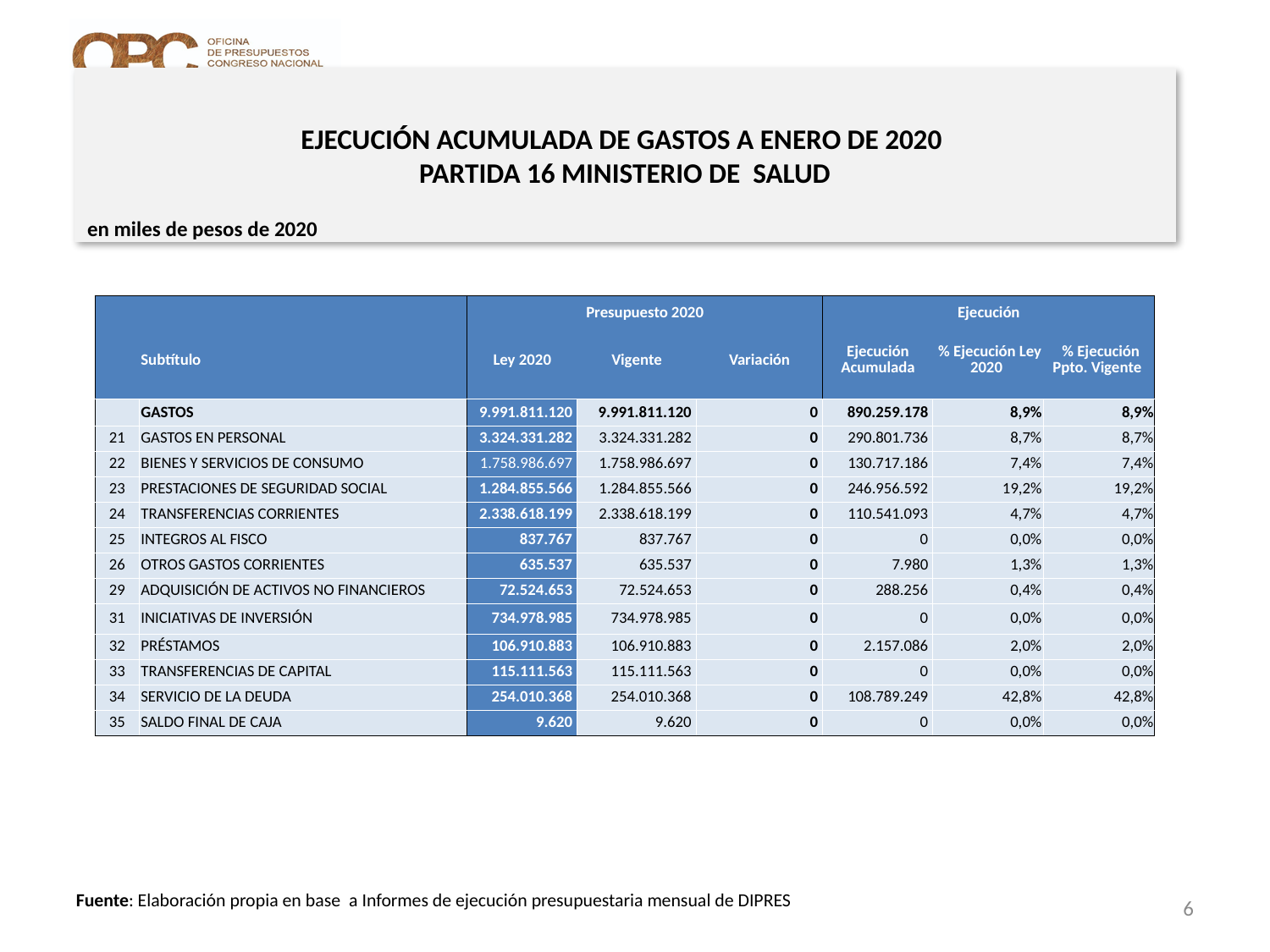

# EJECUCIÓN ACUMULADA DE GASTOS A ENERO DE 2020 PARTIDA 16 MINISTERIO DE  SALUD
en miles de pesos de 2020
|  |  | Presupuesto 2020 |  |  | Ejecución |  |  |
| --- | --- | --- | --- | --- | --- | --- | --- |
|  | Subtítulo | Ley 2020 | Vigente | Variación | Ejecución Acumulada | % Ejecución Ley 2020 | % Ejecución Ppto. Vigente |
|  | GASTOS | 9.991.811.120 | 9.991.811.120 | 0 | 890.259.178 | 8,9% | 8,9% |
| 21 | GASTOS EN PERSONAL | 3.324.331.282 | 3.324.331.282 | 0 | 290.801.736 | 8,7% | 8,7% |
| 22 | BIENES Y SERVICIOS DE CONSUMO | 1.758.986.697 | 1.758.986.697 | 0 | 130.717.186 | 7,4% | 7,4% |
| 23 | PRESTACIONES DE SEGURIDAD SOCIAL | 1.284.855.566 | 1.284.855.566 | 0 | 246.956.592 | 19,2% | 19,2% |
| 24 | TRANSFERENCIAS CORRIENTES | 2.338.618.199 | 2.338.618.199 | 0 | 110.541.093 | 4,7% | 4,7% |
| 25 | INTEGROS AL FISCO | 837.767 | 837.767 | 0 | 0 | 0,0% | 0,0% |
| 26 | OTROS GASTOS CORRIENTES | 635.537 | 635.537 | 0 | 7.980 | 1,3% | 1,3% |
| 29 | ADQUISICIÓN DE ACTIVOS NO FINANCIEROS | 72.524.653 | 72.524.653 | 0 | 288.256 | 0,4% | 0,4% |
| 31 | INICIATIVAS DE INVERSIÓN | 734.978.985 | 734.978.985 | 0 | 0 | 0,0% | 0,0% |
| 32 | PRÉSTAMOS | 106.910.883 | 106.910.883 | 0 | 2.157.086 | 2,0% | 2,0% |
| 33 | TRANSFERENCIAS DE CAPITAL | 115.111.563 | 115.111.563 | 0 | 0 | 0,0% | 0,0% |
| 34 | SERVICIO DE LA DEUDA | 254.010.368 | 254.010.368 | 0 | 108.789.249 | 42,8% | 42,8% |
| 35 | SALDO FINAL DE CAJA | 9.620 | 9.620 | 0 | 0 | 0,0% | 0,0% |
6